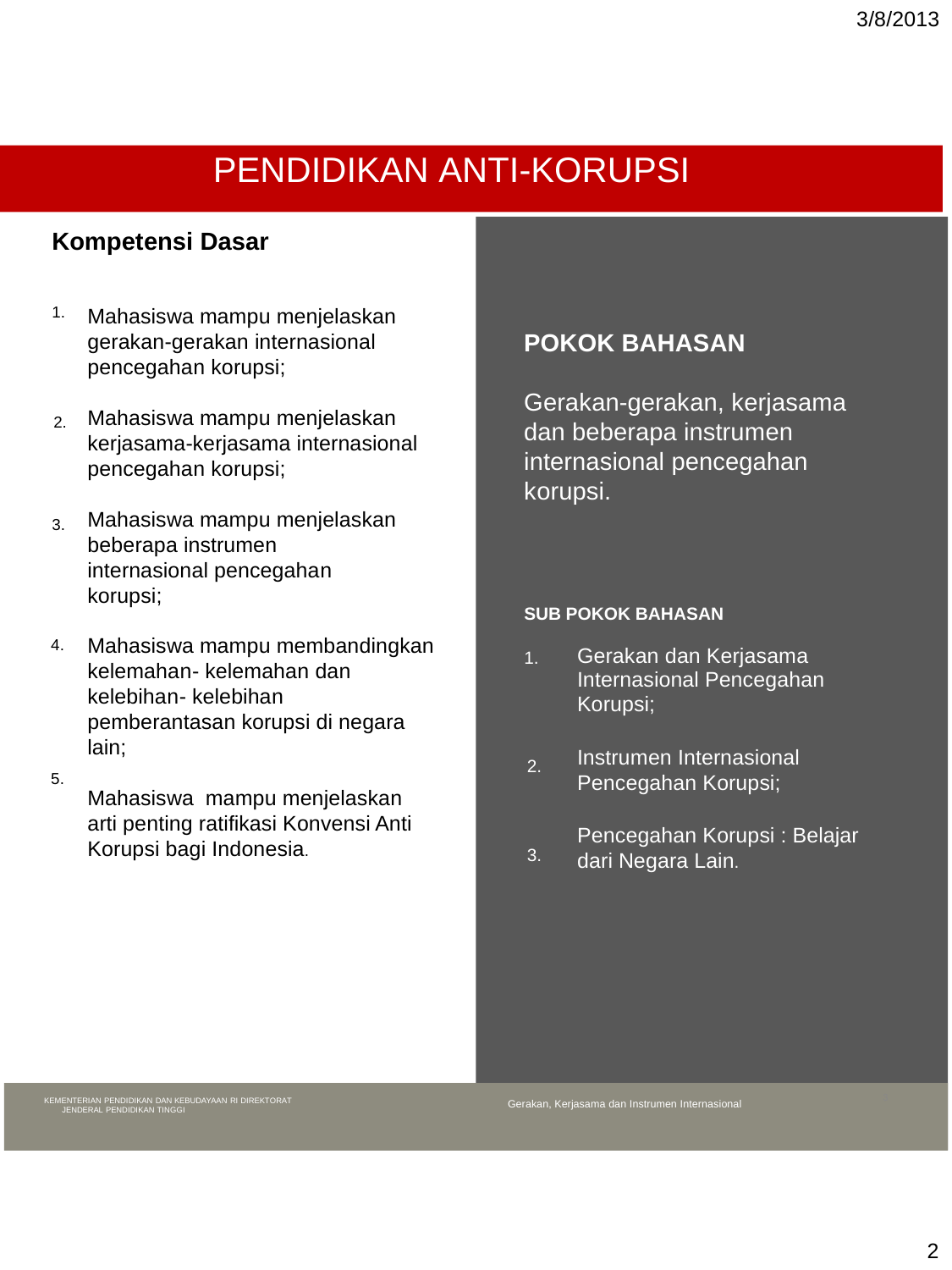

3/8/2013

PENDIDIKAN ANTI-KORUPSI

Kompetensi Dasar
1.
Mahasiswa mampu menjelaskan
gerakan-gerakan internasional pencegahan korupsi;

Mahasiswa mampu menjelaskan kerjasama-kerjasama internasional pencegahan korupsi;

Mahasiswa mampu menjelaskan beberapa instrumen
internasional pencegahan korupsi;

Mahasiswa mampu membandingkan kelemahan- kelemahan dan kelebihan- kelebihan pemberantasan korupsi di negara lain;

Mahasiswa  mampu menjelaskan arti penting ratifikasi Konvensi Anti Korupsi bagi Indonesia.
POKOK BAHASAN

Gerakan-gerakan, kerjasama dan beberapa instrumen internasional pencegahan korupsi.
2.
3.
SUB POKOK BAHASAN
4.
1.
Gerakan dan Kerjasama
Internasional Pencegahan
Korupsi;

Instrumen Internasional Pencegahan Korupsi;

Pencegahan Korupsi : Belajar dari Negara Lain.
2.
5.
3.

3
KEMENTERIAN PENDIDIKAN DAN KEBUDAYAAN RI DIREKTORAT JENDERAL PENDIDIKAN TINGGI
Gerakan, Kerjasama dan Instrumen Internasional

2